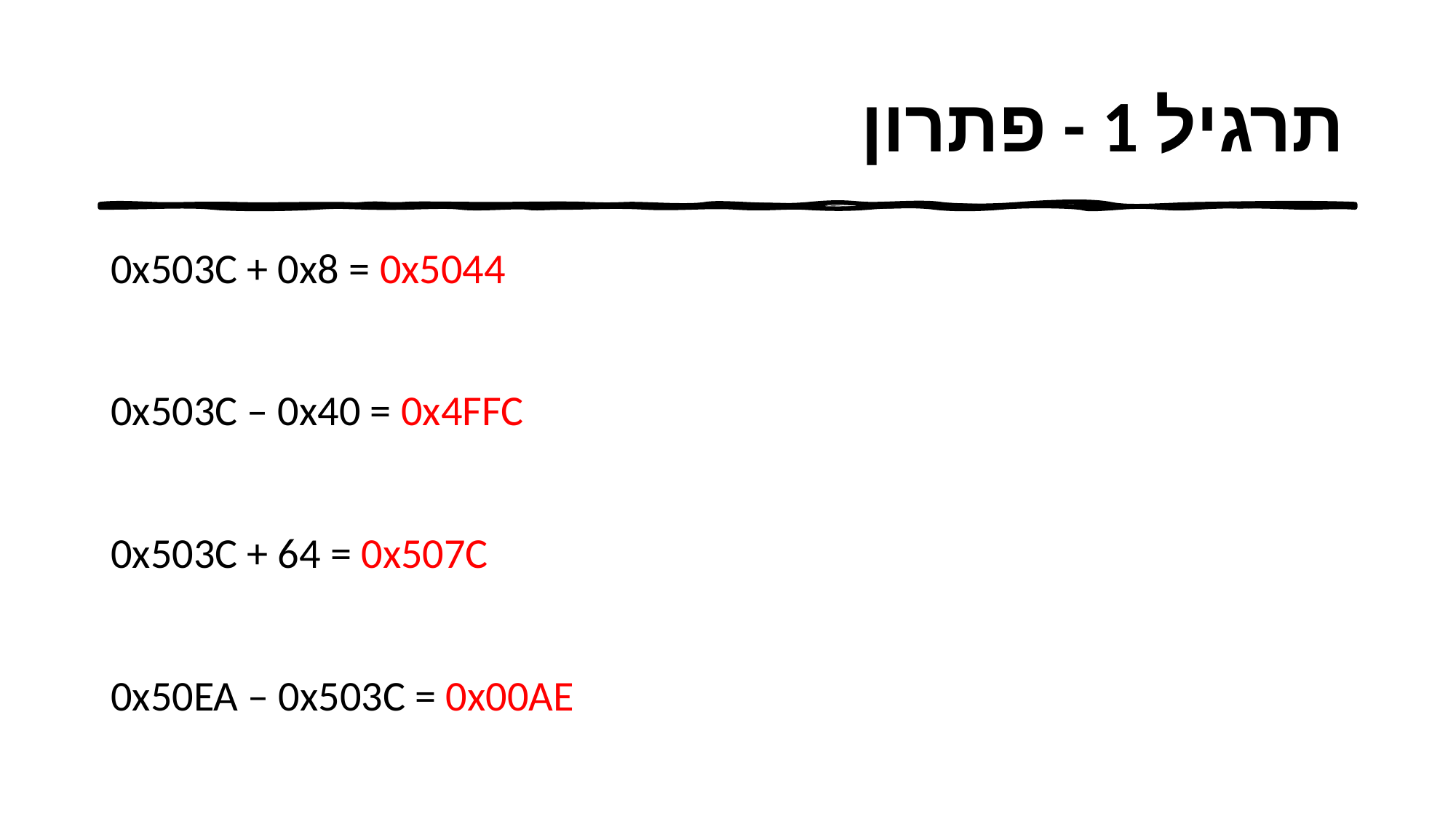

# תרגיל 1 - פתרון
0x503C + 0x8 = 0x5044

0x503C – 0x40 = 0x4FFC

0x503C + 64 = 0x507C

0x50EA – 0x503C = 0x00AE